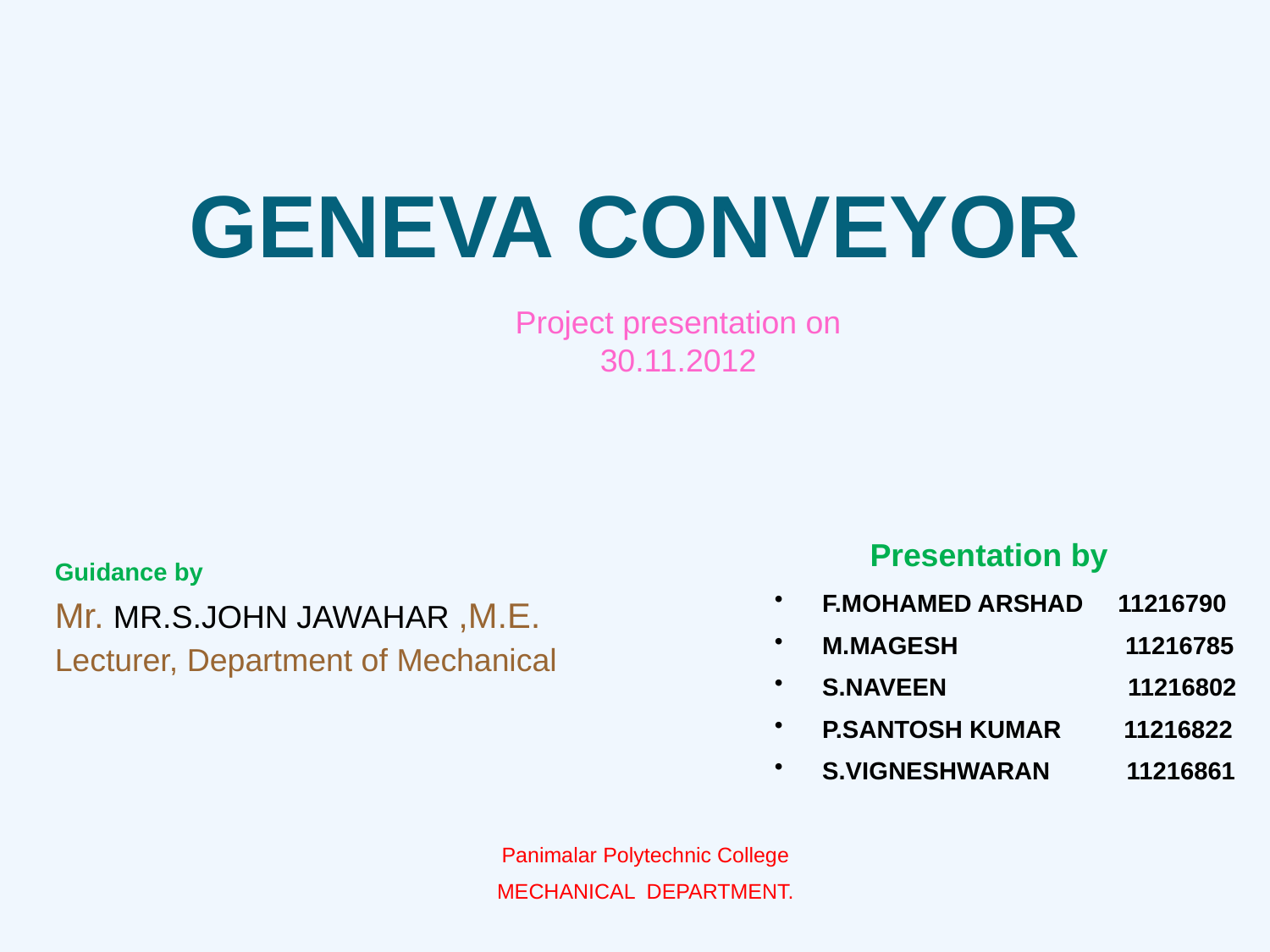

# GENEVA CONVEYOR

Project presentation on
30.11.2012
Presentation by

F.MOHAMED ARSHAD     11216790
M.MAGESH                        11216785
S.NAVEEN                          11216802
P.SANTOSH KUMAR         11216822
S.VIGNESHWARAN           11216861

Guidance by
Mr. MR.S.JOHN JAWAHAR ,M.E.
Lecturer, Department of Mechanical

Panimalar Polytechnic College
MECHANICAL  DEPARTMENT.